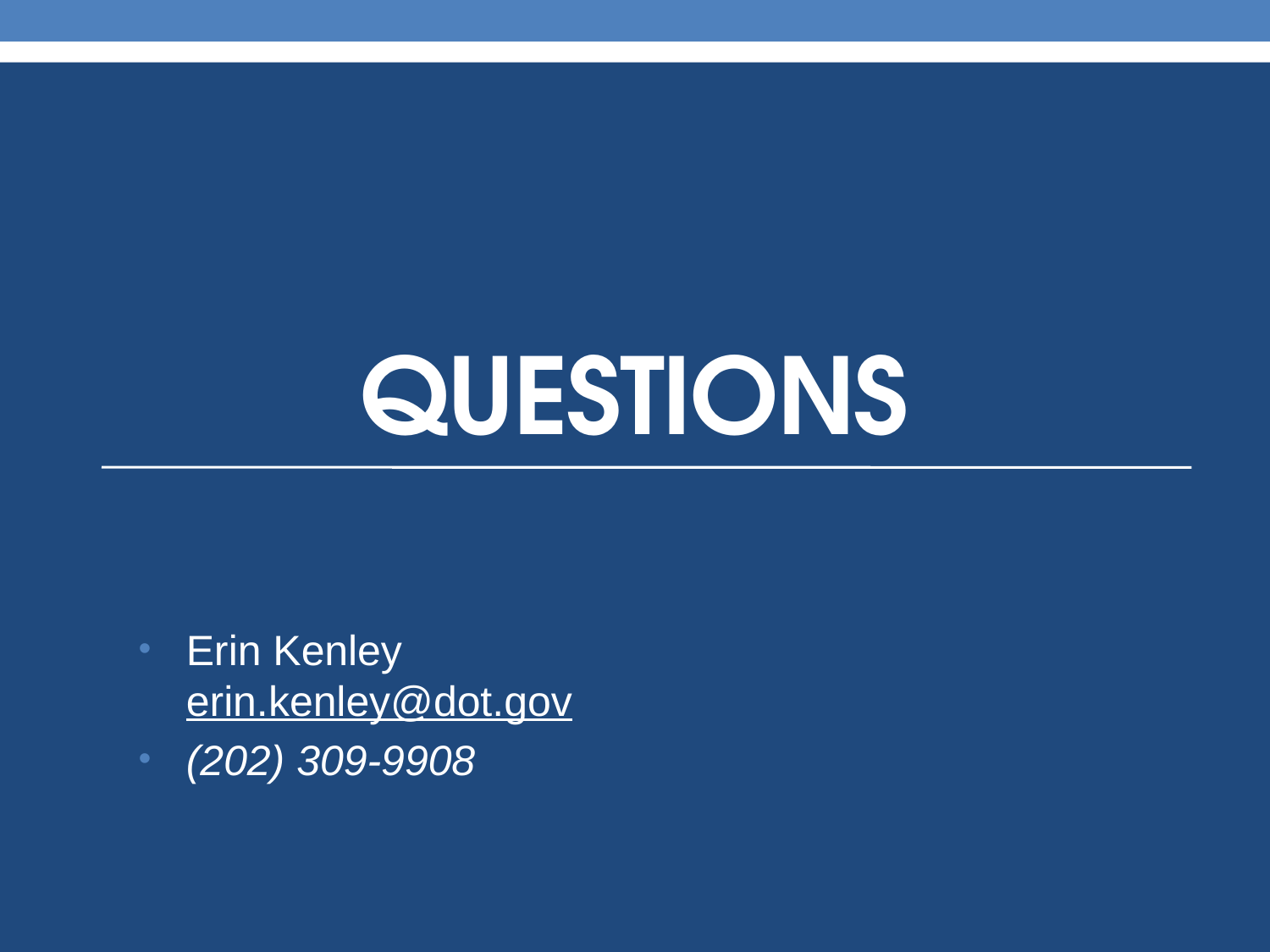

# Questions

Erin Kenley
erin.kenley@dot.gov
(202) 309-9908